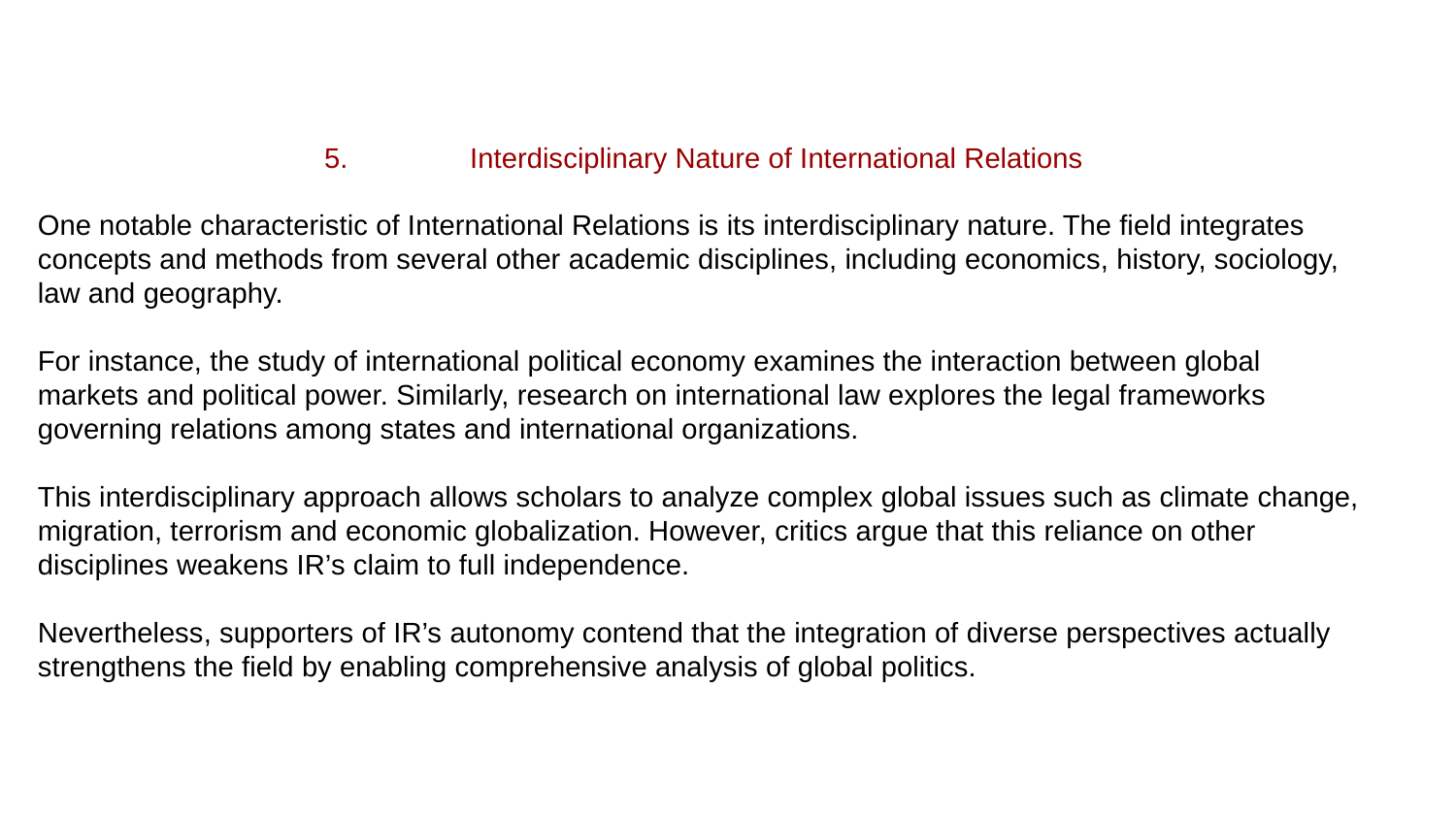

5.	Interdisciplinary Nature of International Relations

One notable characteristic of International Relations is its interdisciplinary nature. The field integrates concepts and methods from several other academic disciplines, including economics, history, sociology, law and geography.

For instance, the study of international political economy examines the interaction between global markets and political power. Similarly, research on international law explores the legal frameworks governing relations among states and international organizations.

This interdisciplinary approach allows scholars to analyze complex global issues such as climate change, migration, terrorism and economic globalization. However, critics argue that this reliance on other disciplines weakens IR’s claim to full independence.

Nevertheless, supporters of IR’s autonomy contend that the integration of diverse perspectives actually strengthens the field by enabling comprehensive analysis of global politics.